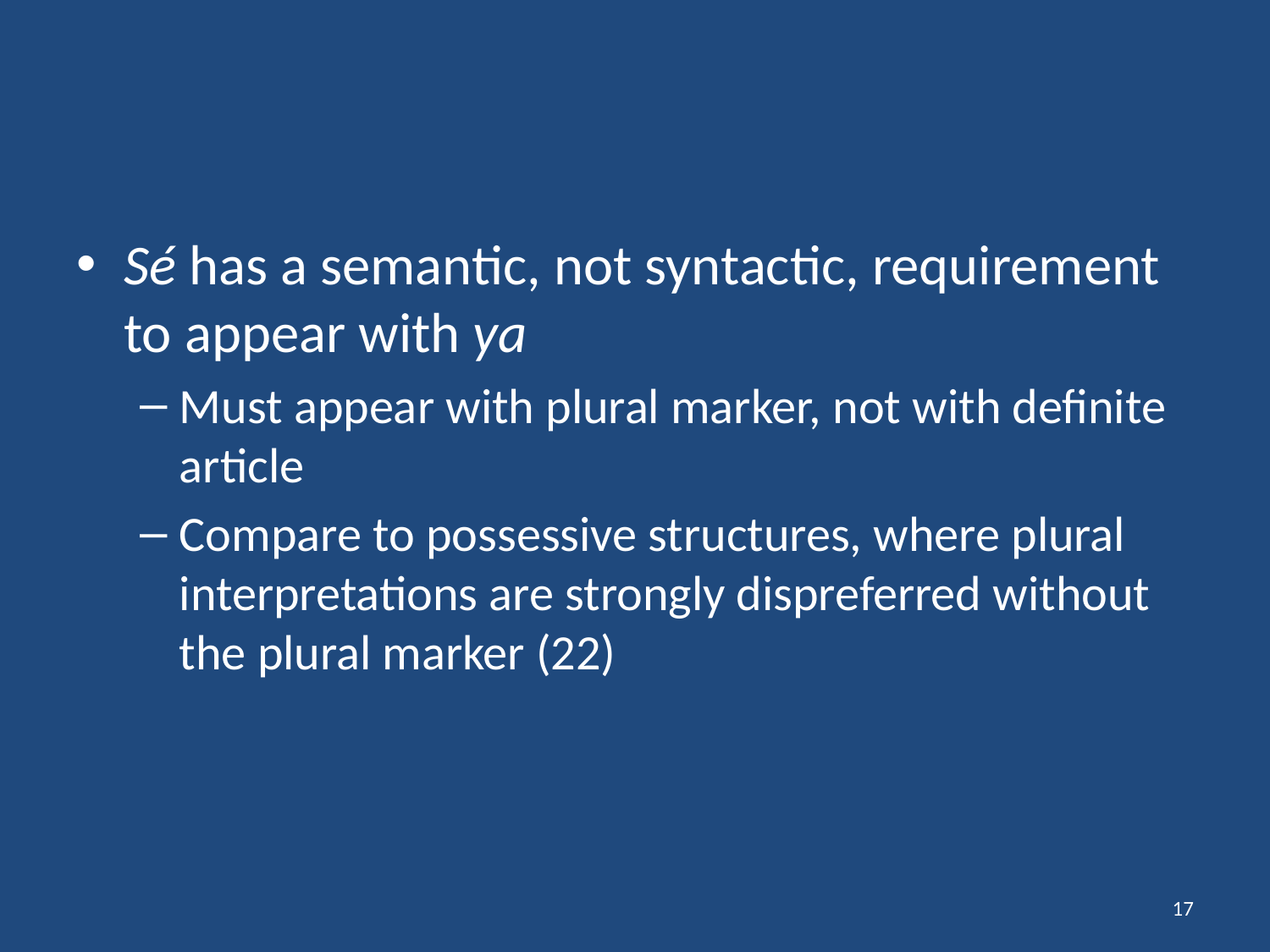

#
Sé has a semantic, not syntactic, requirement to appear with ya
Must appear with plural marker, not with definite article
Compare to possessive structures, where plural interpretations are strongly dispreferred without the plural marker (22)
17